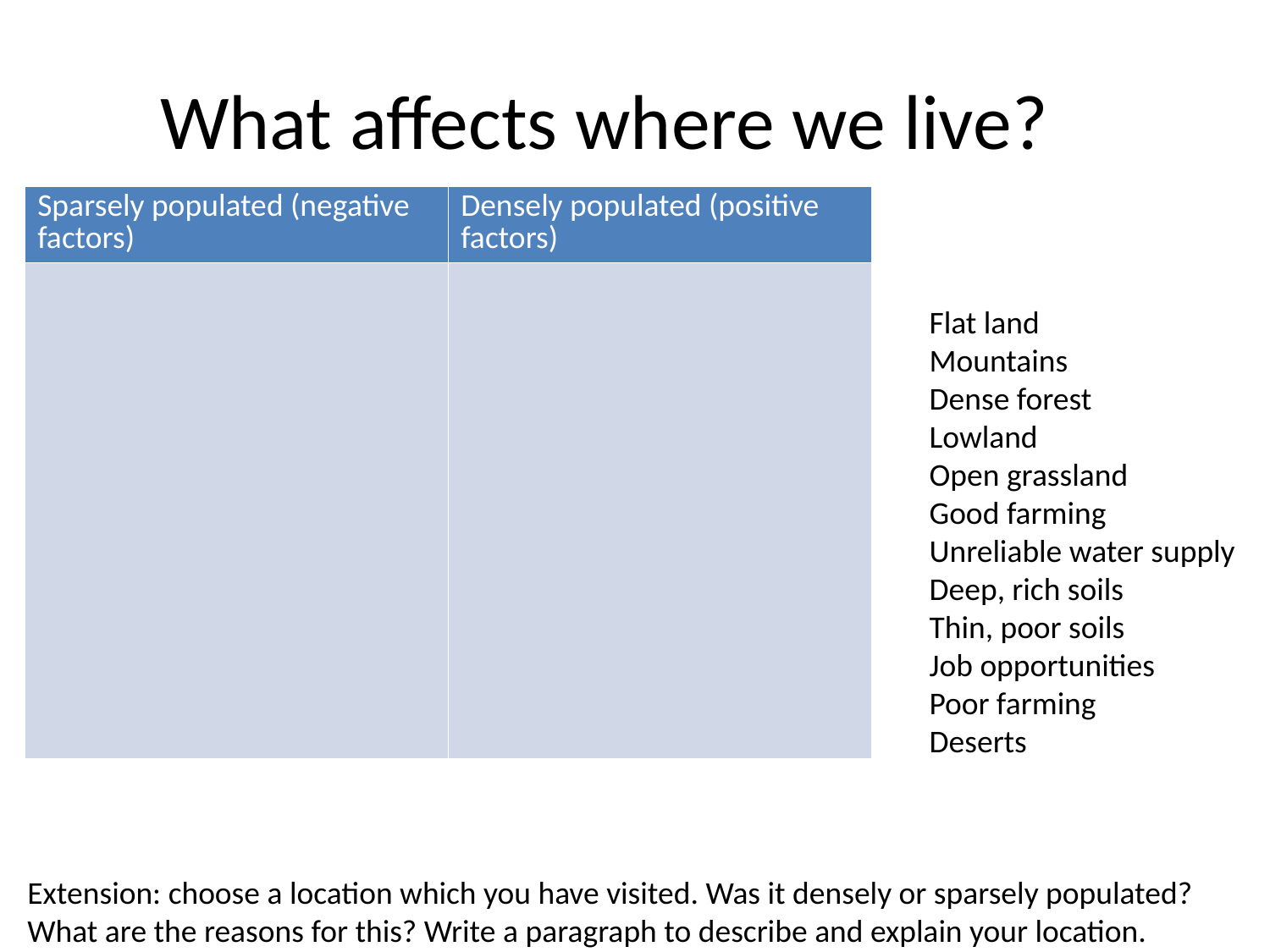

# What affects where we live?
| Sparsely populated (negative factors) | Densely populated (positive factors) |
| --- | --- |
|  |  |
Flat land
Mountains
Dense forest
Lowland
Open grassland
Good farming
Unreliable water supply
Deep, rich soils
Thin, poor soils
Job opportunities
Poor farming
Deserts
Extension: choose a location which you have visited. Was it densely or sparsely populated? What are the reasons for this? Write a paragraph to describe and explain your location.